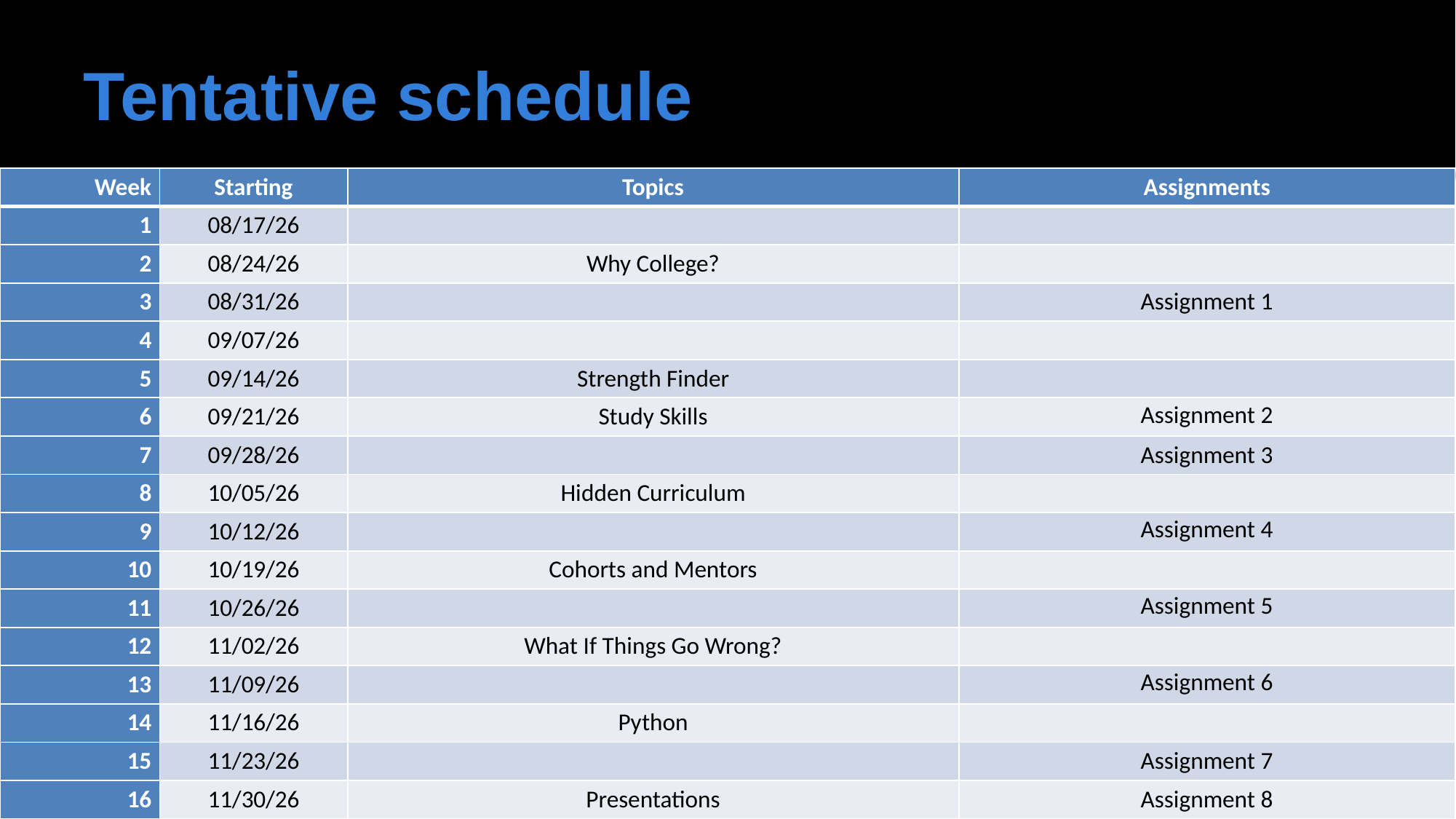

# Tentative schedule
| Week | Starting | Topics | Assignments |
| --- | --- | --- | --- |
| 1 | 08/17/26 |  |  |
| 2 | 08/24/26 | Why College? |  |
| 3 | 08/31/26 |  | Assignment 1 |
| 4 | 09/07/26 |  |  |
| 5 | 09/14/26 | Strength Finder |  |
| 6 | 09/21/26 | Study Skills | Assignment 2 |
| 7 | 09/28/26 |  | Assignment 3 |
| 8 | 10/05/26 | Hidden Curriculum |  |
| 9 | 10/12/26 |  | Assignment 4 |
| 10 | 10/19/26 | Cohorts and Mentors |  |
| 11 | 10/26/26 |  | Assignment 5 |
| 12 | 11/02/26 | What If Things Go Wrong? |  |
| 13 | 11/09/26 |  | Assignment 6 |
| 14 | 11/16/26 | Python |  |
| 15 | 11/23/26 |  | Assignment 7 |
| 16 | 11/30/26 | Presentations | Assignment 8 |